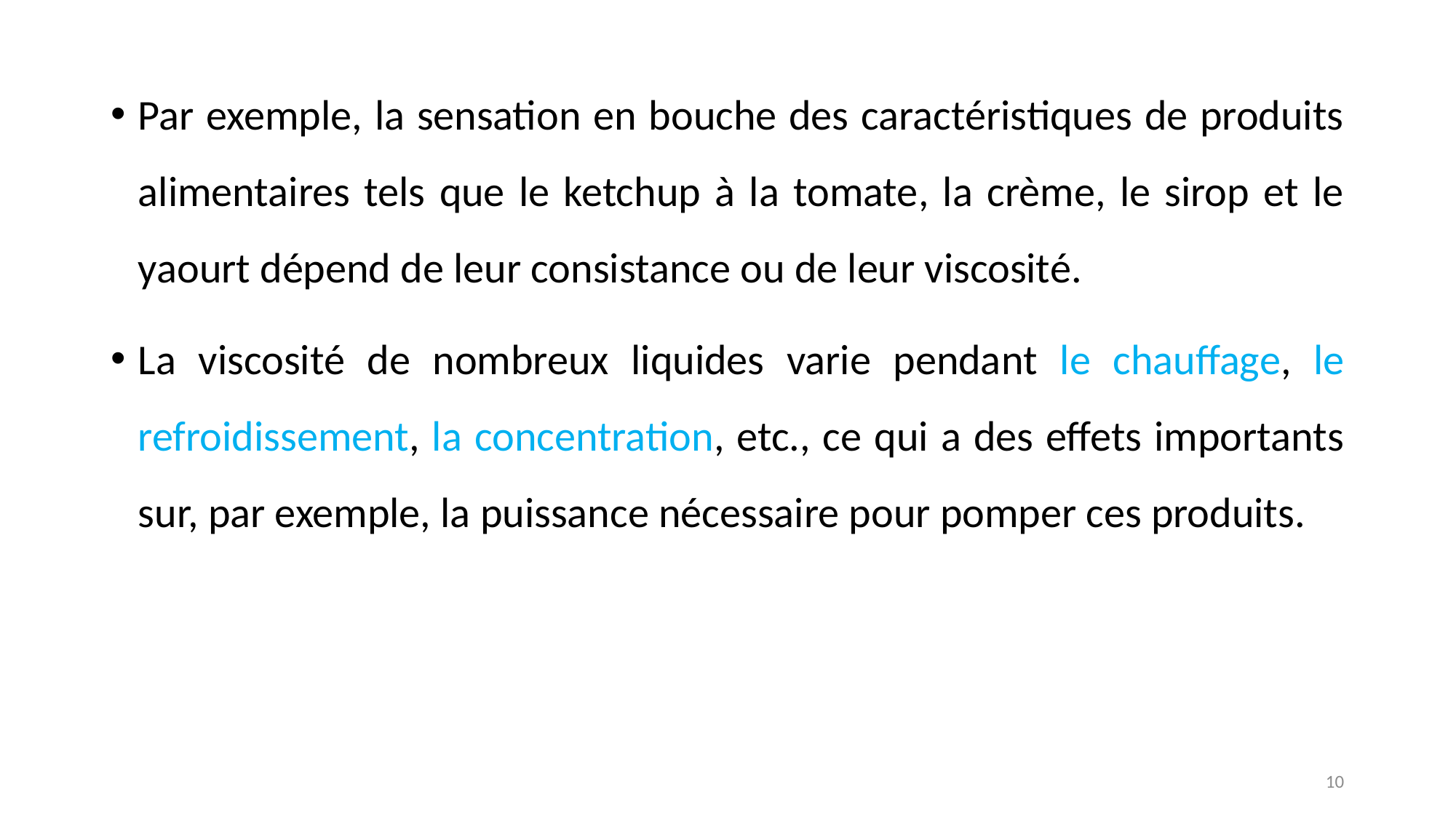

Par exemple, la sensation en bouche des caractéristiques de produits alimentaires tels que le ketchup à la tomate, la crème, le sirop et le yaourt dépend de leur consistance ou de leur viscosité.
La viscosité de nombreux liquides varie pendant le chauffage, le refroidissement, la concentration, etc., ce qui a des effets importants sur, par exemple, la puissance nécessaire pour pomper ces produits.
10